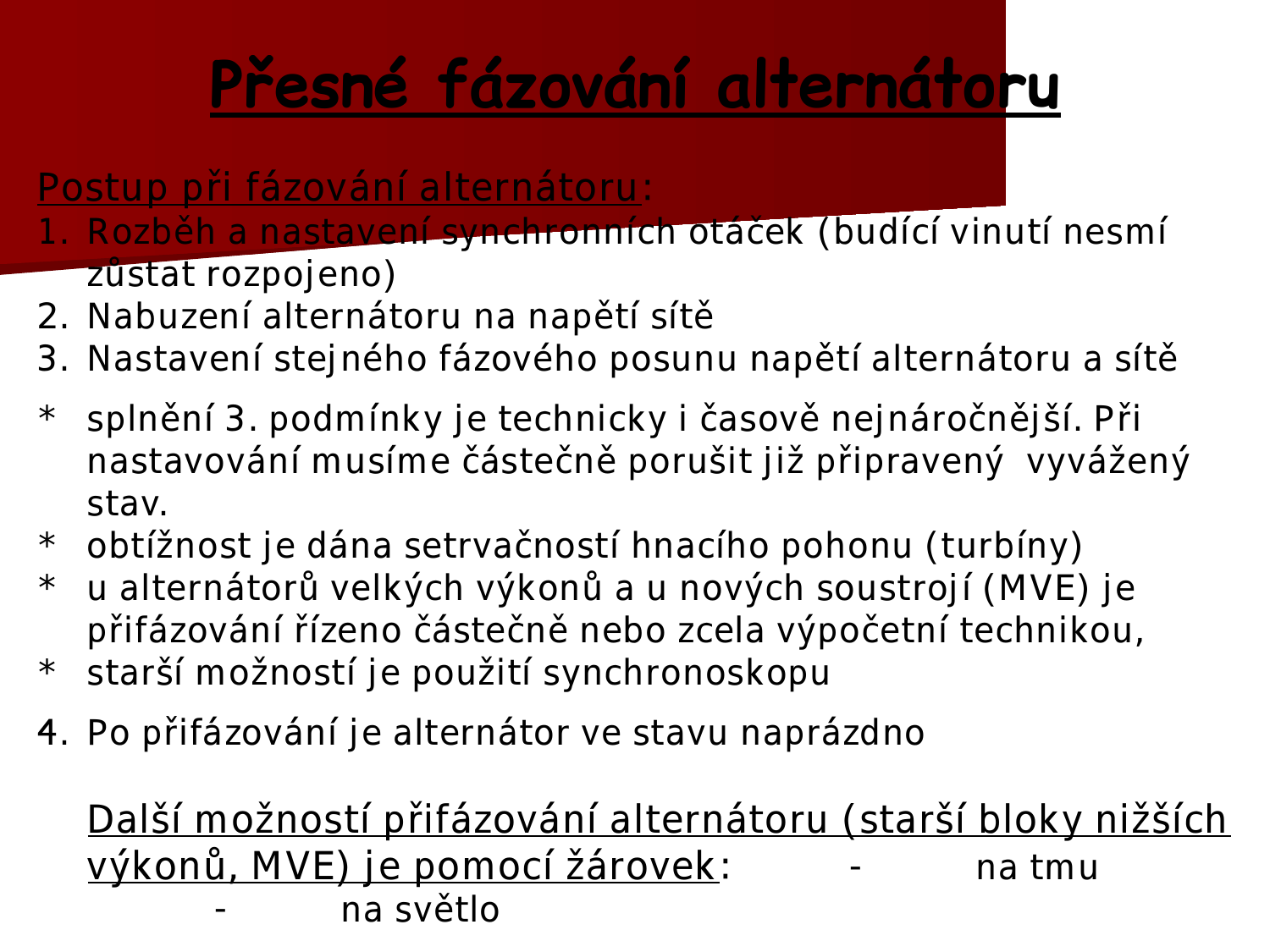

# Přesné fázování alternátoru
Postup při fázování alternátoru:
1.	Rozběh a nastavení synchronních otáček (budící vinutí nesmí zůstat rozpojeno)
2.	Nabuzení alternátoru na napětí sítě
3.	Nastavení stejného fázového posunu napětí alternátoru a sítě
*	splnění 3. podmínky je technicky i časově nejnáročnější. Při nastavování musíme částečně porušit již připravený  vyvážený stav.
*	obtížnost je dána setrvačností hnacího pohonu (turbíny)
*	u alternátorů velkých výkonů a u nových soustrojí (MVE) je přifázování řízeno částečně nebo zcela výpočetní technikou,
*	starší možností je použití synchronoskopu
4.	Po přifázování je alternátor ve stavu naprázdno
	Další možností přifázování alternátoru (starší bloky nižších výkonů, MVE) je pomocí žárovek:	-	na tmu
		-	na světlo